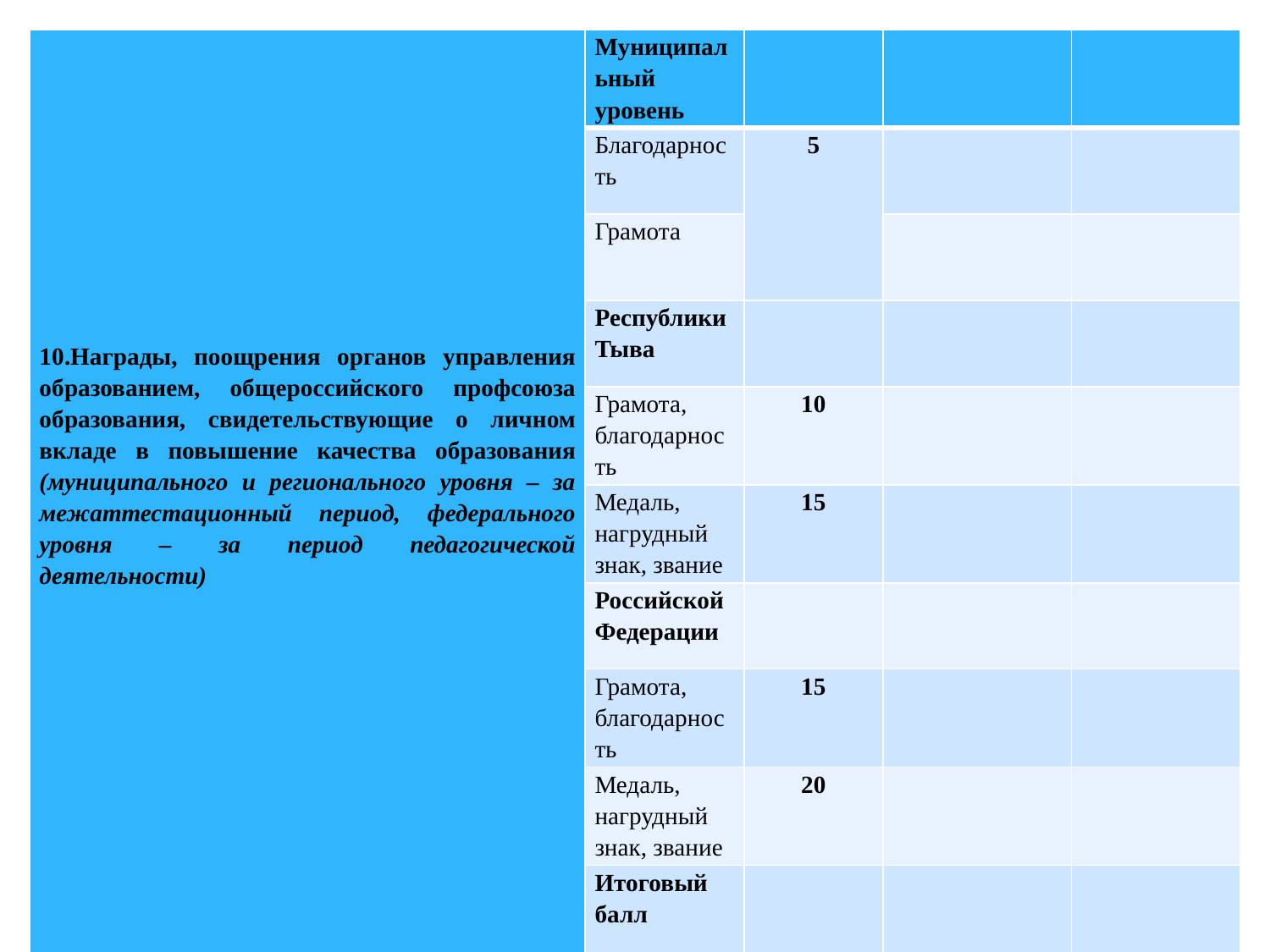

| 10.Награды, поощрения органов управления образованием, общероссийского профсоюза образования, свидетельствующие о личном вкладе в повышение качества образования (муниципального и регионального уровня – за межаттестационный период, федерального уровня – за период педагогической деятельности) | Муниципальный уровень |  |  |  |
| --- | --- | --- | --- | --- |
|  | Благодарность | 5 |  |  |
|  | Грамота |  |  |  |
|  | Республики Тыва |  |  |  |
|  | Грамота, благодарность | 10 |  |  |
|  | Медаль, нагрудный знак, звание | 15 |  |  |
|  | Российской Федерации |  |  |  |
|  | Грамота, благодарность | 15 |  |  |
|  | Медаль, нагрудный знак, звание | 20 |  |  |
|  | Итоговый балл |  |  |  |